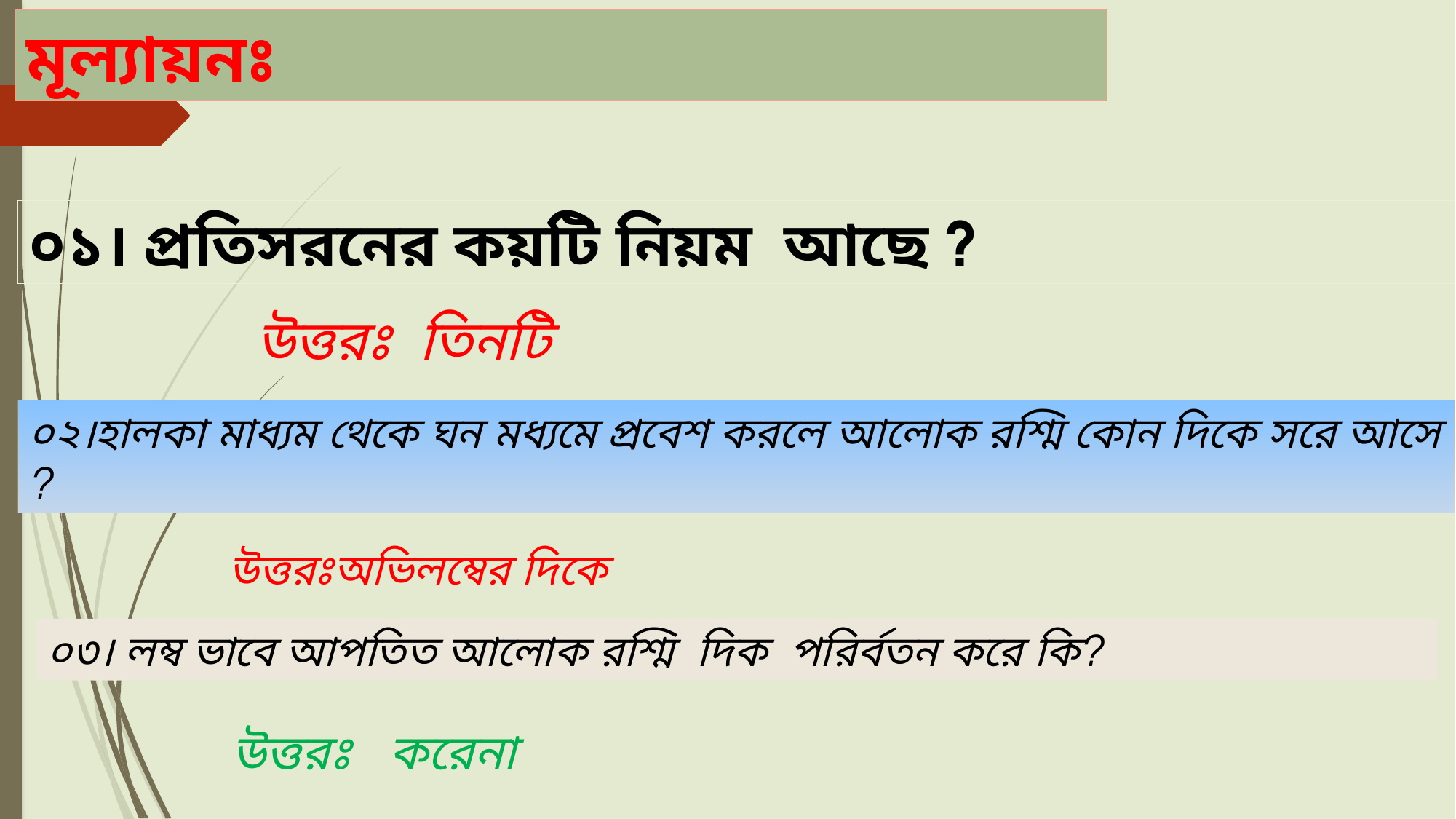

মূল্যায়নঃ
০১। প্রতিসরনের কয়টি নিয়ম  আছে ?
উত্তরঃ  তিনটি
০২।হালকা মাধ্যম থেকে ঘন মধ্যমে প্রবেশ করলে আলোক রশ্মি কোন দিকে সরে আসে ?
উত্তরঃঅভিলম্বের দিকে
০৩। লম্ব ভাবে আপতিত আলোক রশ্মি  দিক  পরির্বতন করে কি?
উত্তরঃ   করেনা